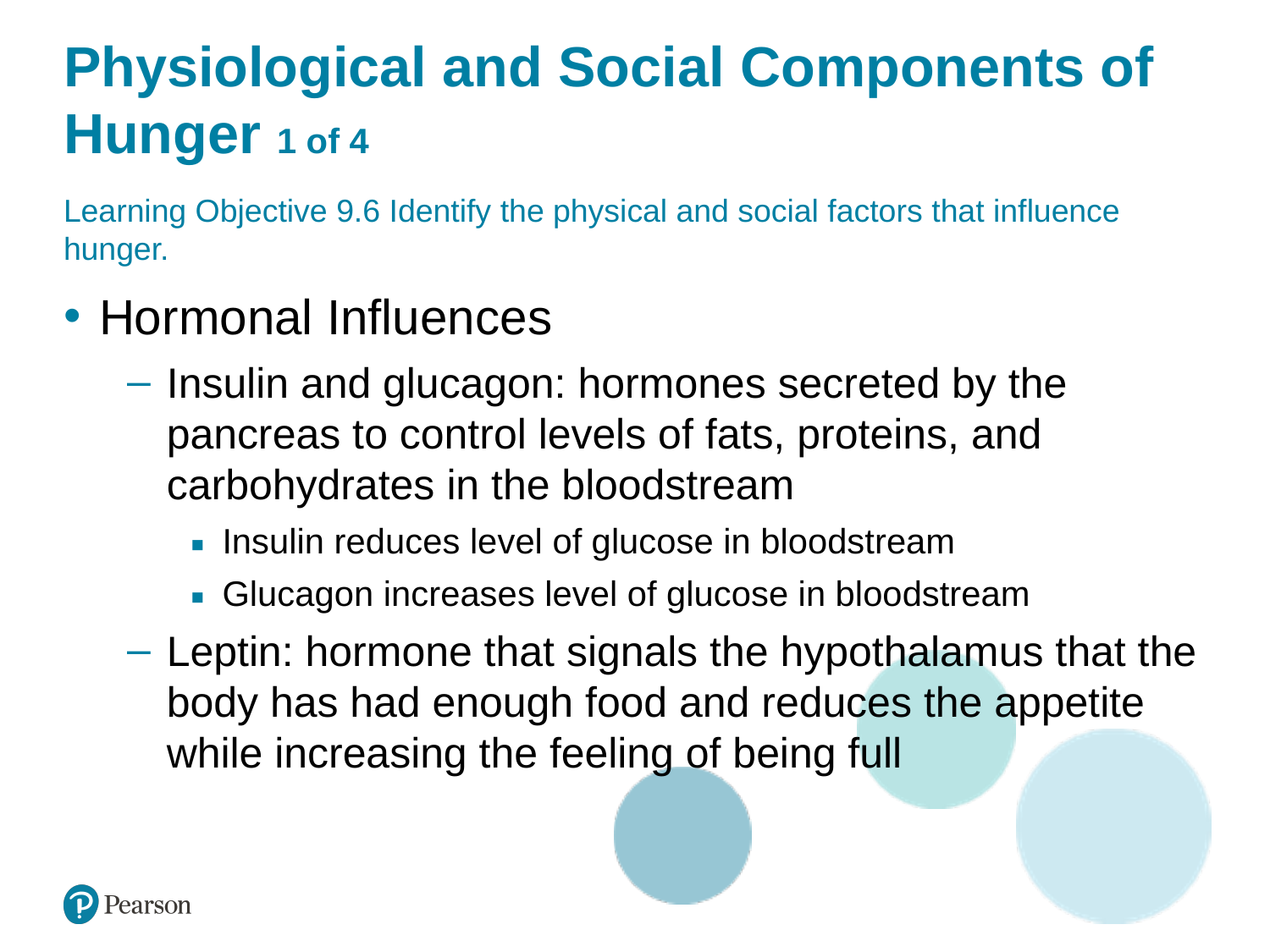

# Physiological and Social Components of Hunger 1 of 4
Learning Objective 9.6 Identify the physical and social factors that influence hunger.
Hormonal Influences
Insulin and glucagon: hormones secreted by the pancreas to control levels of fats, proteins, and carbohydrates in the bloodstream
Insulin reduces level of glucose in bloodstream
Glucagon increases level of glucose in bloodstream
Leptin: hormone that signals the hypothalamus that the body has had enough food and reduces the appetite while increasing the feeling of being full